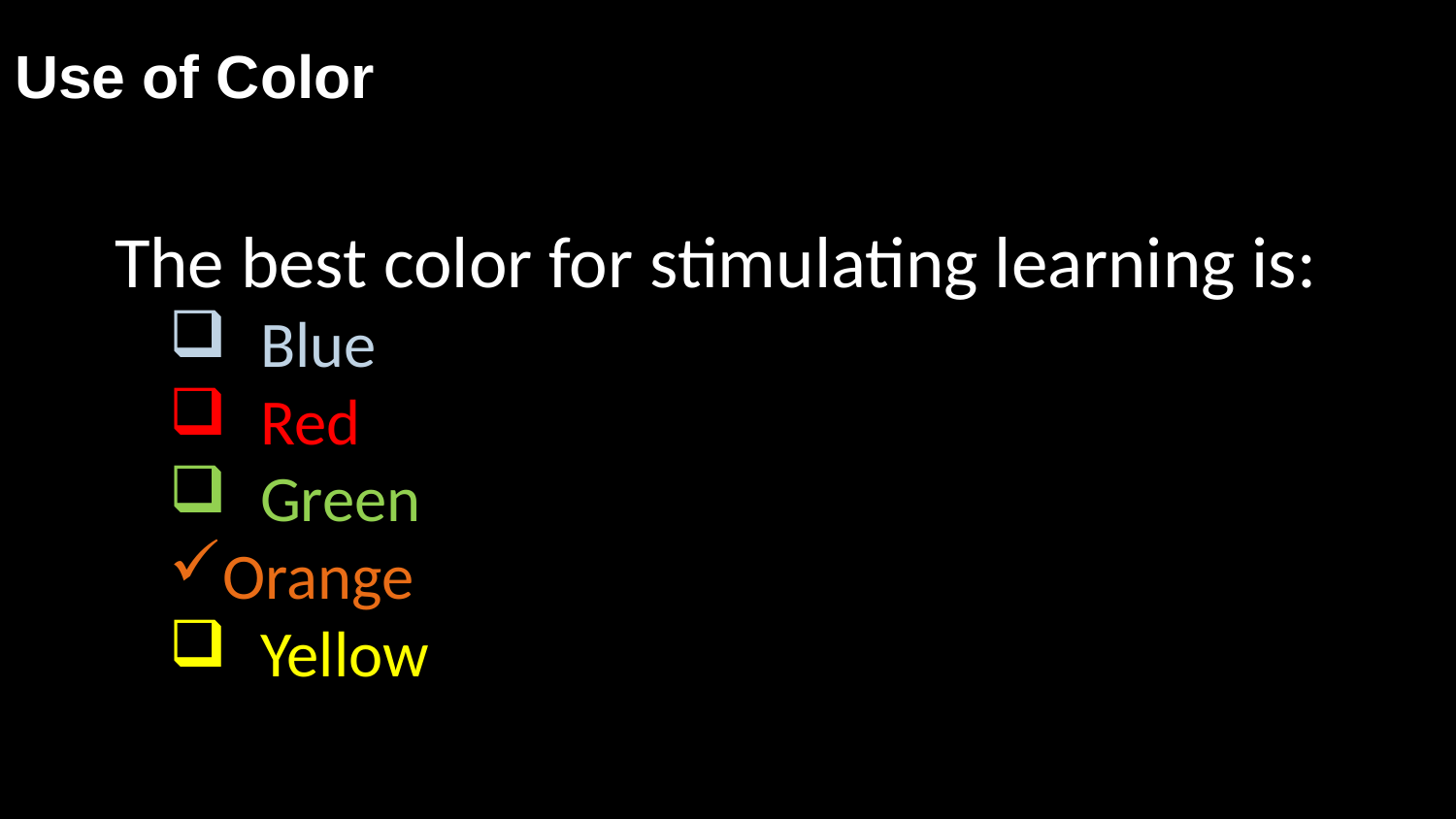

# Use of Color
The best color for stimulating learning is:
Blue
Red
Green
Orange
Yellow